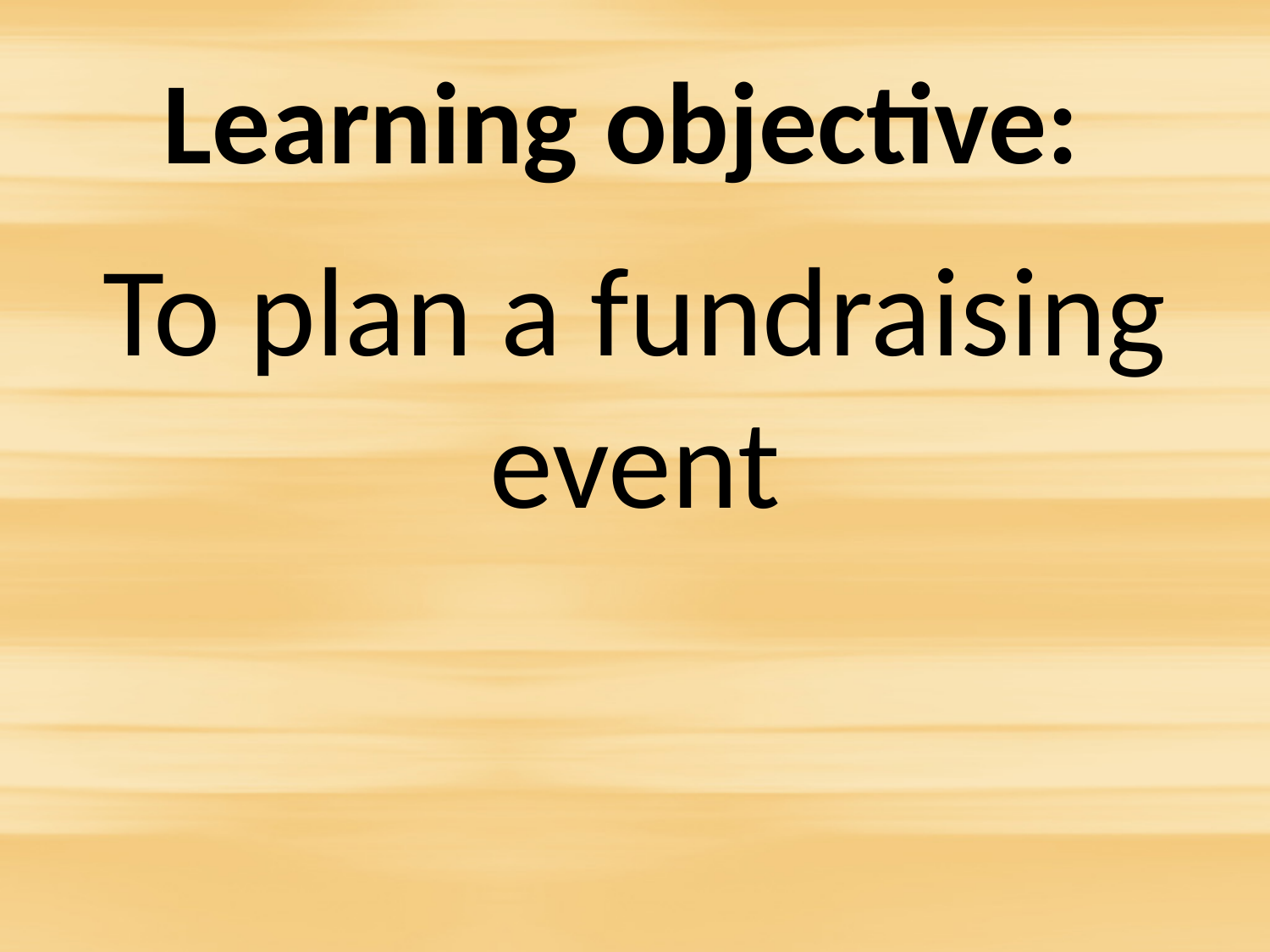

# Learning objective:
To plan a fundraising event